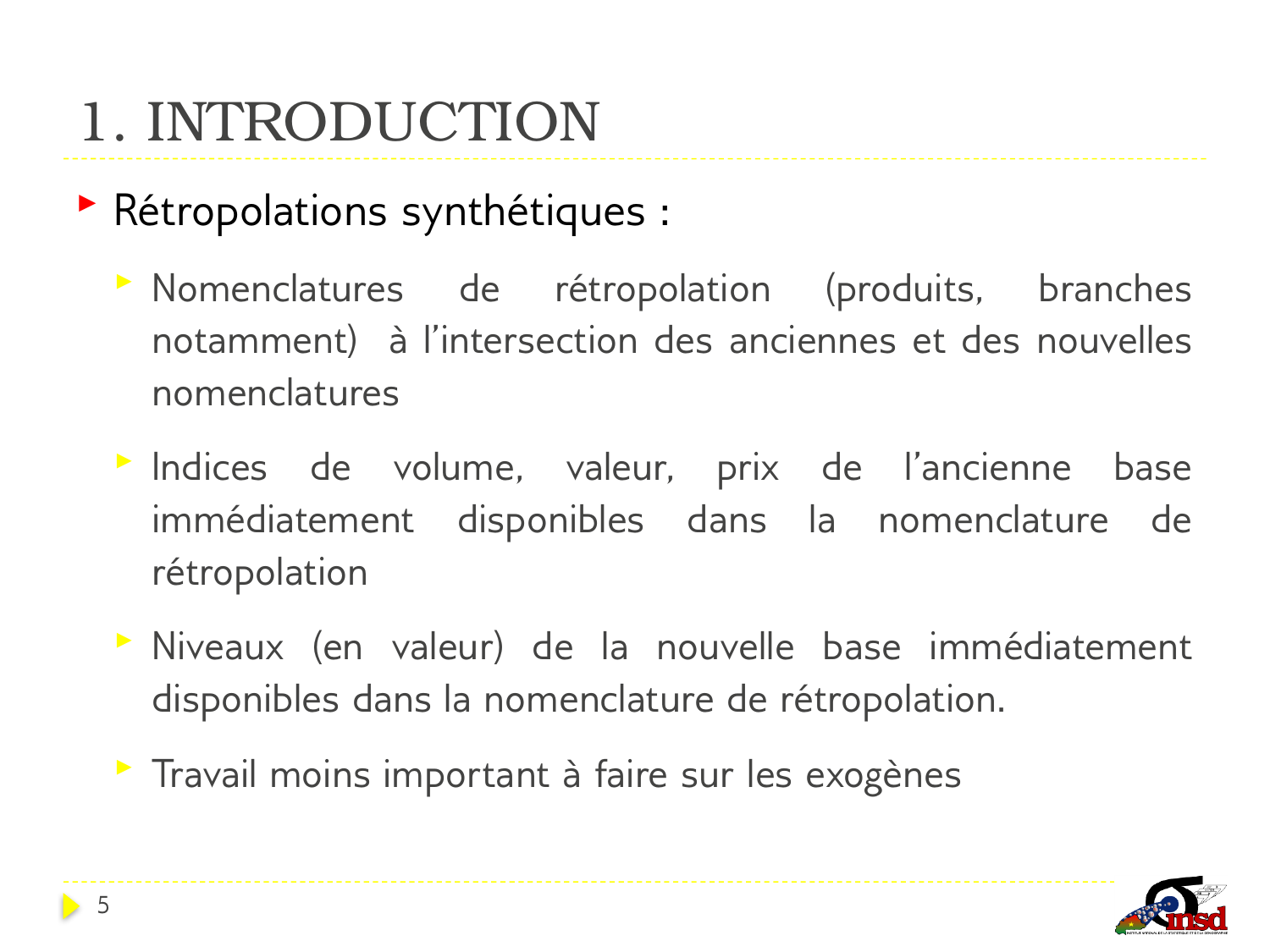

# 1. INTRODUCTION
Rétropolations synthétiques :
Nomenclatures de rétropolation (produits, branches notamment)  à l’intersection des anciennes et des nouvelles nomenclatures
Indices de volume, valeur, prix de l’ancienne base immédiatement disponibles dans la nomenclature de rétropolation
Niveaux (en valeur) de la nouvelle base immédiatement disponibles dans la nomenclature de rétropolation.
Travail moins important à faire sur les exogènes
5